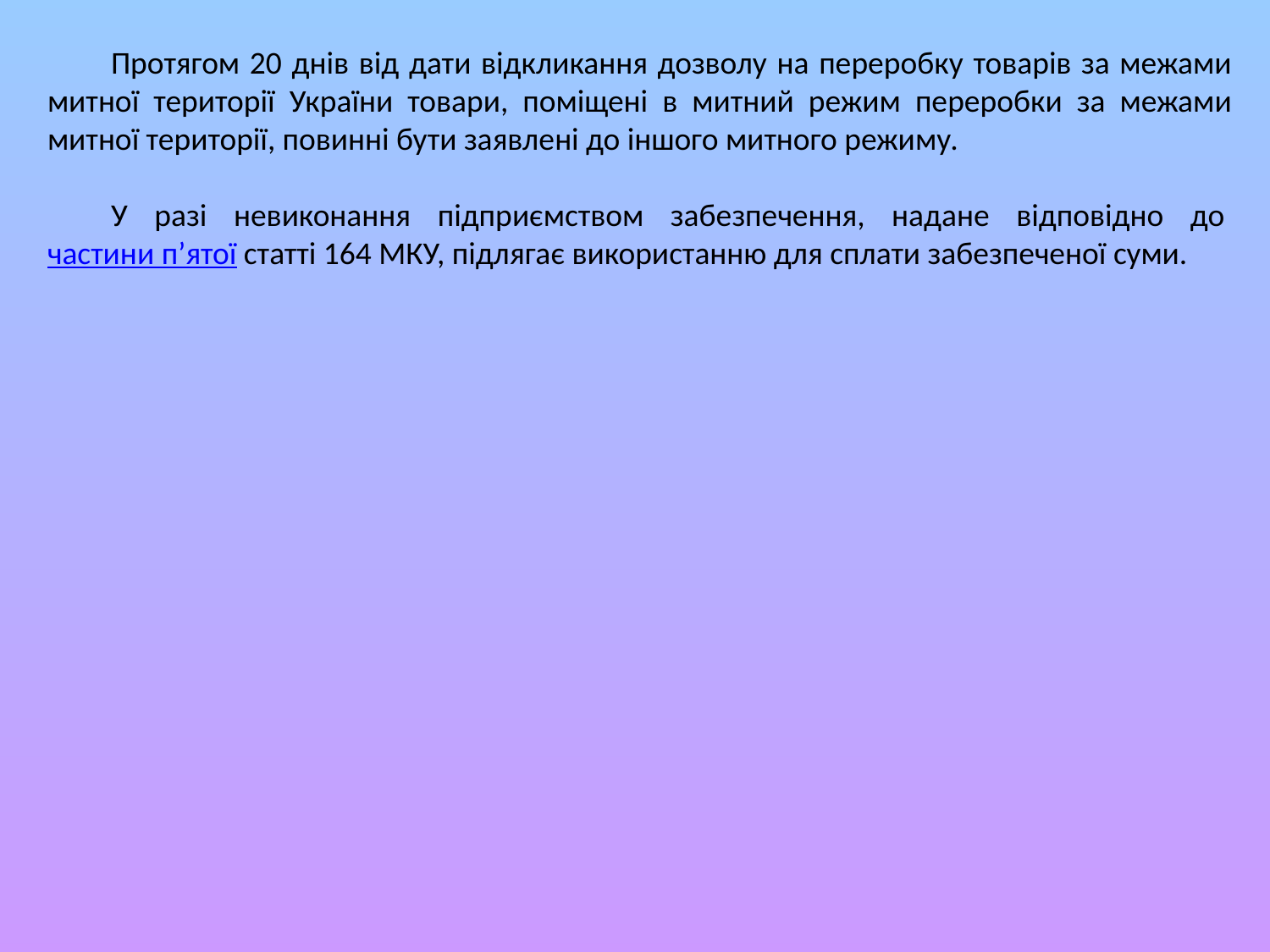

Протягом 20 днів від дати відкликання дозволу на переробку товарів за межами митної території України товари, поміщені в митний режим переробки за межами митної території, повинні бути заявлені до іншого митного режиму.

У разі невиконання підприємством забезпечення, надане відповідно до частини п’ятої статті 164 МКУ, підлягає використанню для сплати забезпеченої суми.